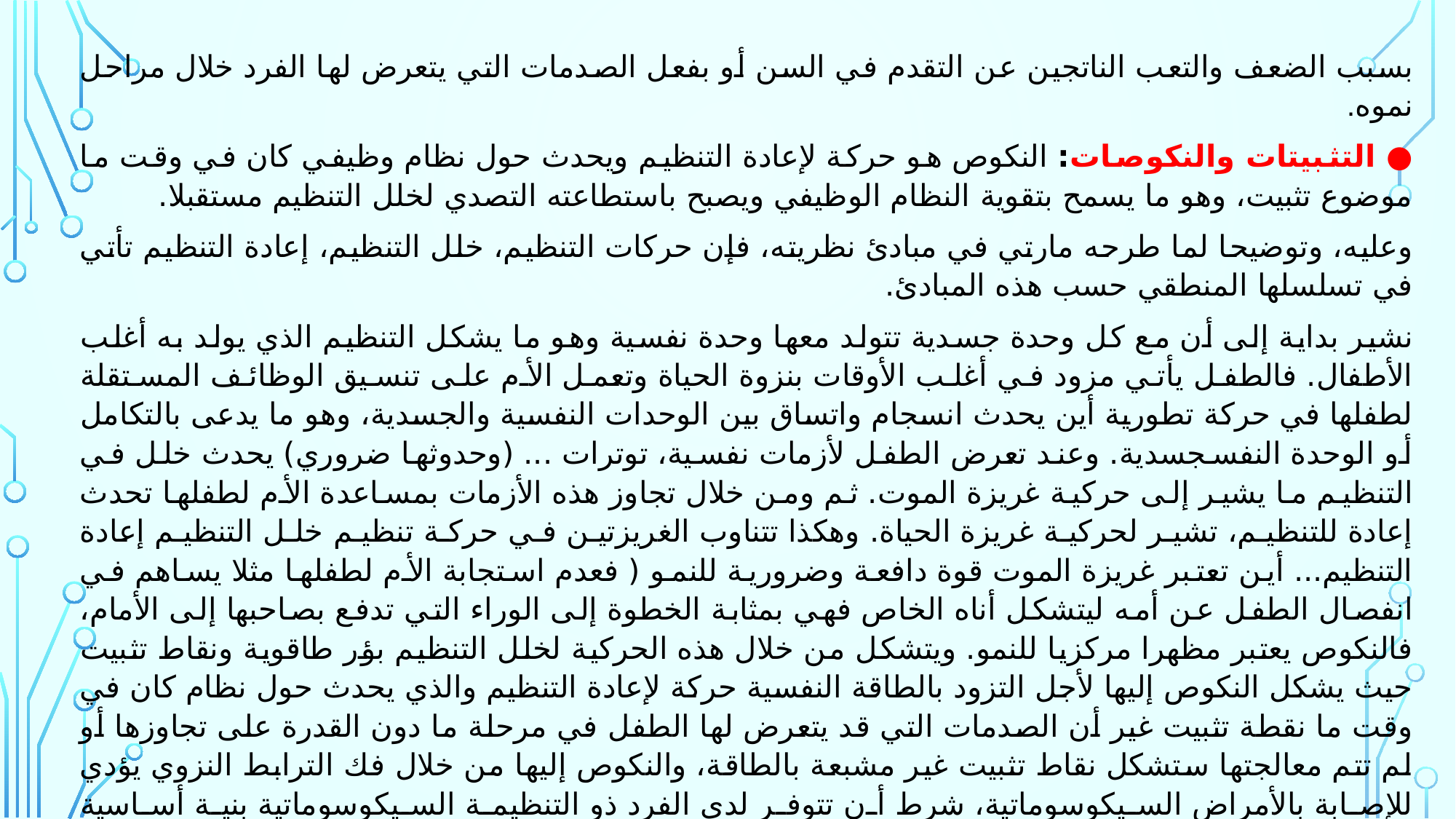

بسبب الضعف والتعب الناتجين عن التقدم في السن أو بفعل الصدمات التي يتعرض لها الفرد خلال مراحل نموه.
● التثبيتات والنكوصات: النكوص هو حركة لإعادة التنظيم ويحدث حول نظام وظيفي كان في وقت ما موضوع تثبيت، وهو ما يسمح بتقوية النظام الوظيفي ويصبح باستطاعته التصدي لخلل التنظيم مستقبلا.
وعليه، وتوضيحا لما طرحه مارتي في مبادئ نظريته، فإن حركات التنظيم، خلل التنظيم، إعادة التنظيم تأتي في تسلسلها المنطقي حسب هذه المبادئ.
نشير بداية إلى أن مع كل وحدة جسدية تتولد معها وحدة نفسية وهو ما يشكل التنظيم الذي يولد به أغلب الأطفال. فالطفل يأتي مزود في أغلب الأوقات بنزوة الحياة وتعمل الأم على تنسيق الوظائف المستقلة لطفلها في حركة تطورية أين يحدث انسجام واتساق بين الوحدات النفسية والجسدية، وهو ما يدعى بالتكامل أو الوحدة النفسجسدية. وعند تعرض الطفل لأزمات نفسية، توترات ... (وحدوثها ضروري) يحدث خلل في التنظيم ما يشير إلى حركية غريزة الموت. ثم ومن خلال تجاوز هذه الأزمات بمساعدة الأم لطفلها تحدث إعادة للتنظيم، تشير لحركية غريزة الحياة. وهكذا تتناوب الغريزتين في حركة تنظيم خلل التنظيم إعادة التنظيم... أين تعتبر غريزة الموت قوة دافعة وضرورية للنمو ( فعدم استجابة الأم لطفلها مثلا يساهم في انفصال الطفل عن أمه ليتشكل أناه الخاص فهي بمثابة الخطوة إلى الوراء التي تدفع بصاحبها إلى الأمام، فالنكوص يعتبر مظهرا مركزيا للنمو. ويتشكل من خلال هذه الحركية لخلل التنظيم بؤر طاقوية ونقاط تثبيت حيث يشكل النكوص إليها لأجل التزود بالطاقة النفسية حركة لإعادة التنظيم والذي يحدث حول نظام كان في وقت ما نقطة تثبيت غير أن الصدمات التي قد يتعرض لها الطفل في مرحلة ما دون القدرة على تجاوزها أو لم تتم معالجتها ستشكل نقاط تثبيت غير مشبعة بالطاقة، والنكوص إليها من خلال فك الترابط النزوي يؤدي للإصابة بالأمراض السيكوسوماتية، شرط أن تتوفر لدى الفرد ذو التنظيمة السيكوسوماتية بنية أساسية بدرجات تعقيل غير مؤكدة أو سيئة، فيحدث التفريغ على مستوى جسدي كونه لا يملك مخارج أخري نفسية أو سلوكية على أساس هذه البنية، إضافة إلى عوامل أخرى يكون نوع ودرجة خطورة المرض.